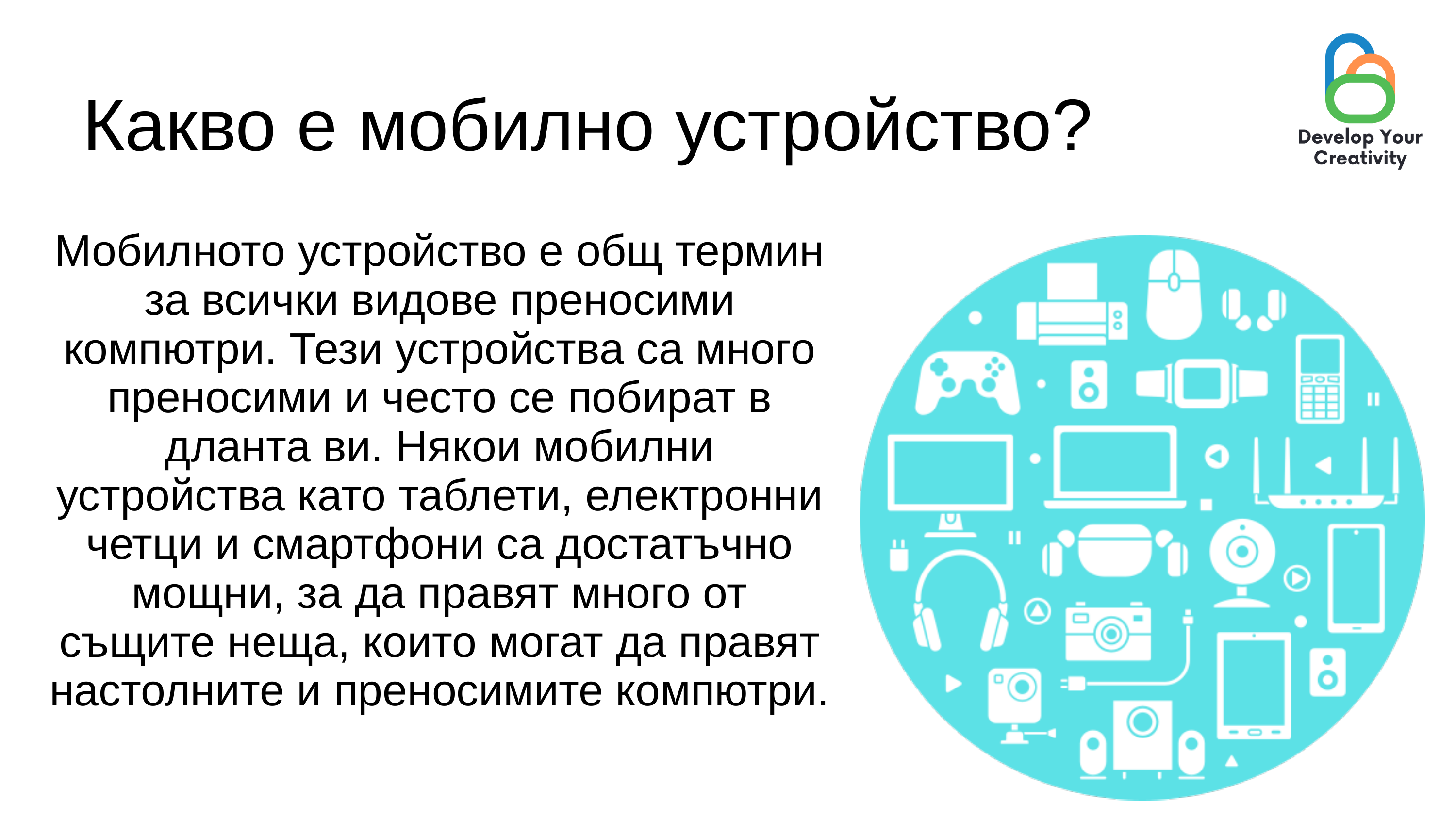

Какво е мобилно устройство?
Мобилното устройство е общ термин за всички видове преносими компютри. Тези устройства са много преносими и често се побират в дланта ви. Някои мобилни устройства като таблети, електронни четци и смартфони са достатъчно мощни, за да правят много от същите неща, които могат да правят настолните и преносимите компютри.